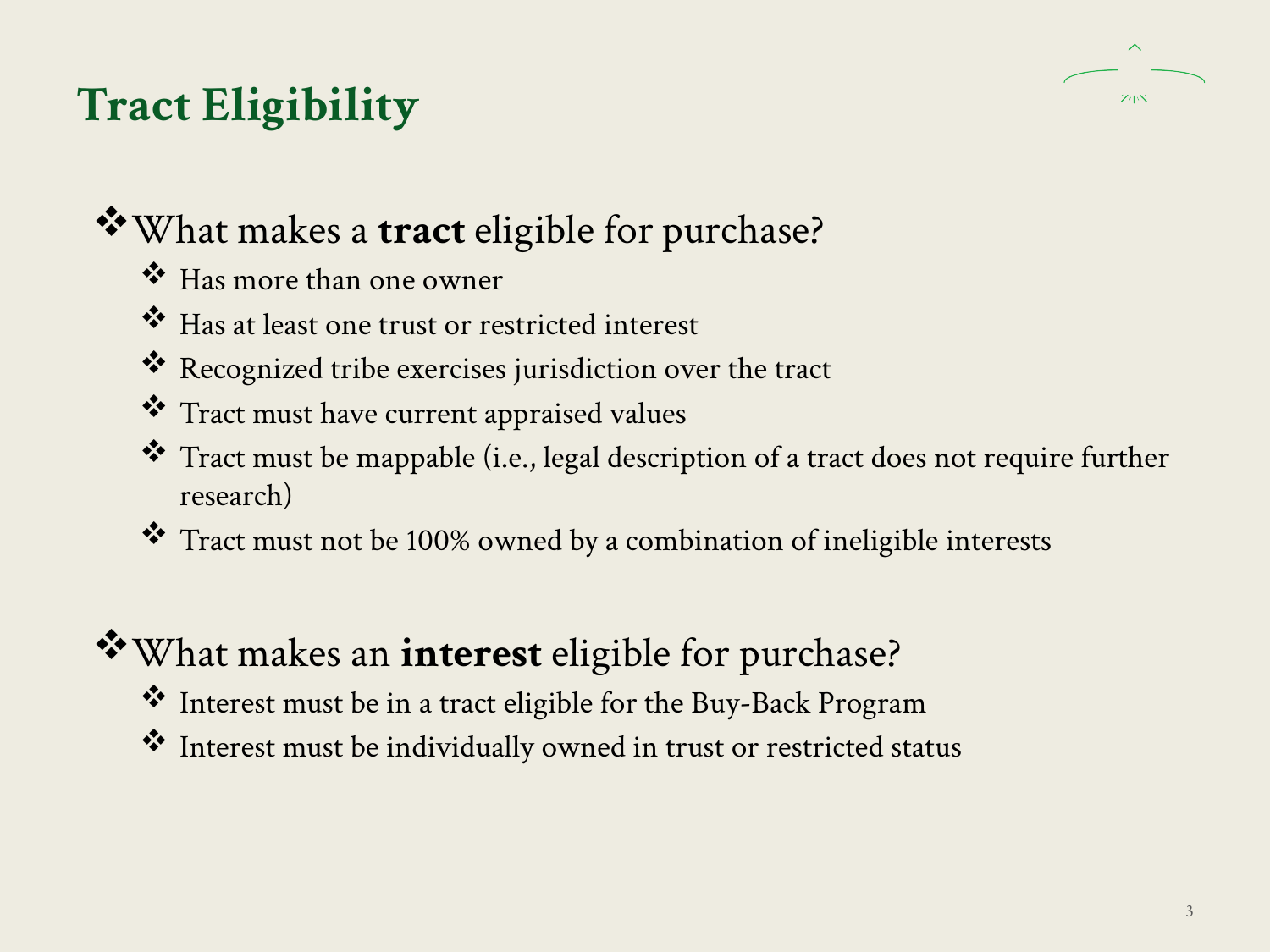

# Tract Eligibility
What makes a tract eligible for purchase?
Has more than one owner
Has at least one trust or restricted interest
Recognized tribe exercises jurisdiction over the tract
Tract must have current appraised values
Tract must be mappable (i.e., legal description of a tract does not require further research)
Tract must not be 100% owned by a combination of ineligible interests

What makes an interest eligible for purchase?
Interest must be in a tract eligible for the Buy-Back Program
Interest must be individually owned in trust or restricted status

3